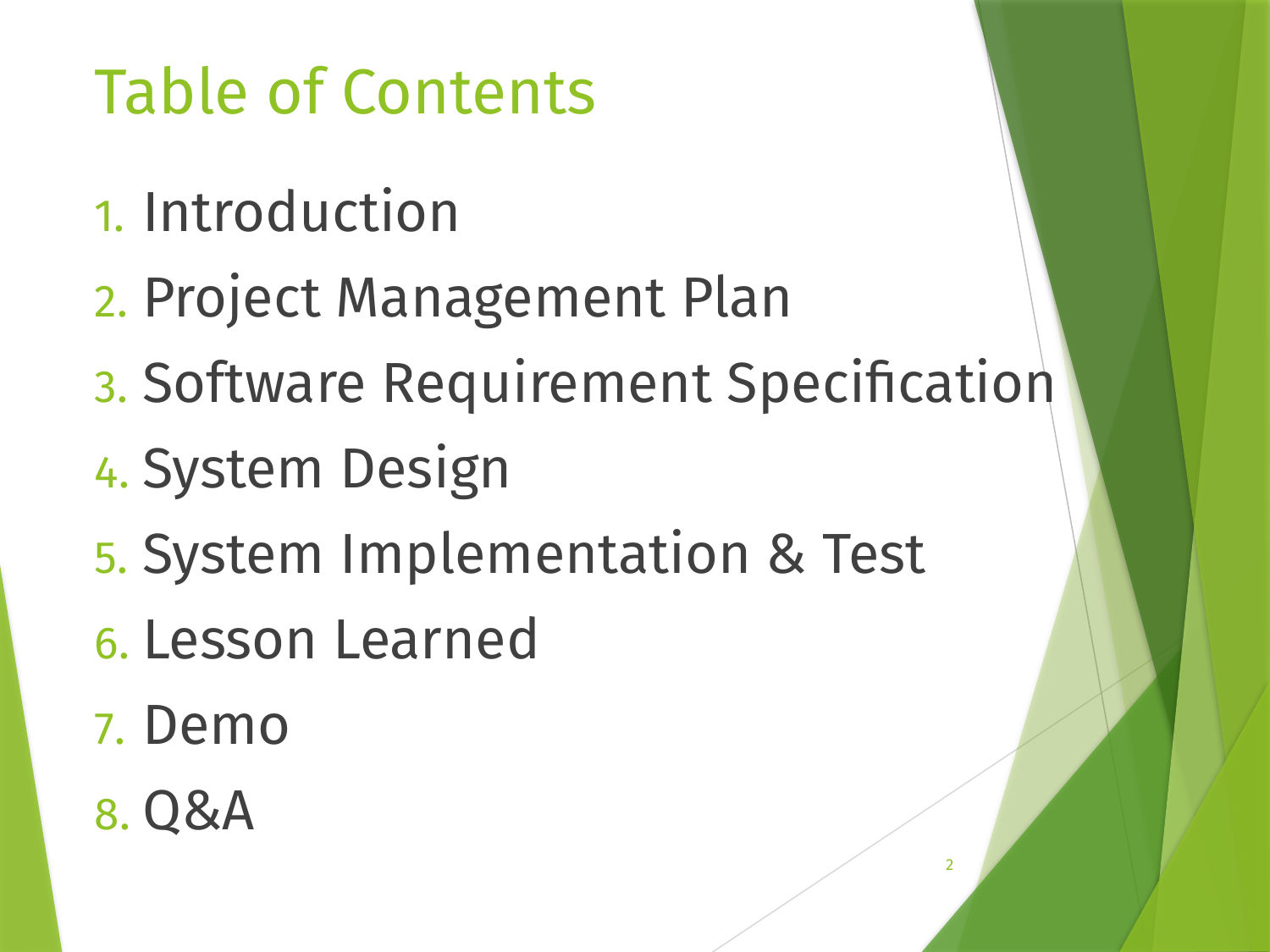

# Table of Contents
Introduction
Project Management Plan
Software Requirement Specification
System Design
System Implementation & Test
Lesson Learned
Demo
Q&A
2